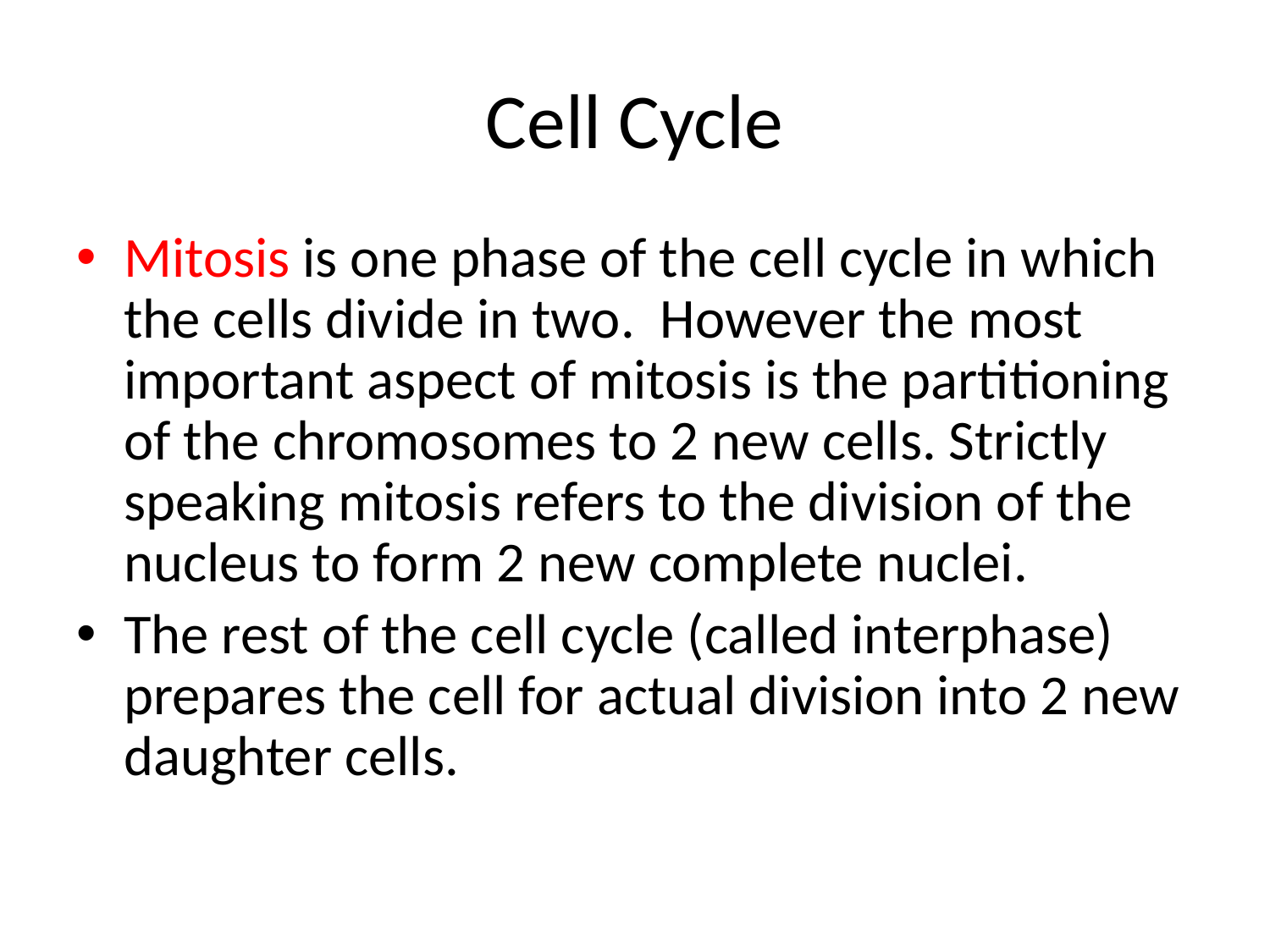

# Cell Cycle
Mitosis is one phase of the cell cycle in which the cells divide in two.  However the most important aspect of mitosis is the partitioning of the chromosomes to 2 new cells. Strictly speaking mitosis refers to the division of the nucleus to form 2 new complete nuclei.
The rest of the cell cycle (called interphase) prepares the cell for actual division into 2 new daughter cells.